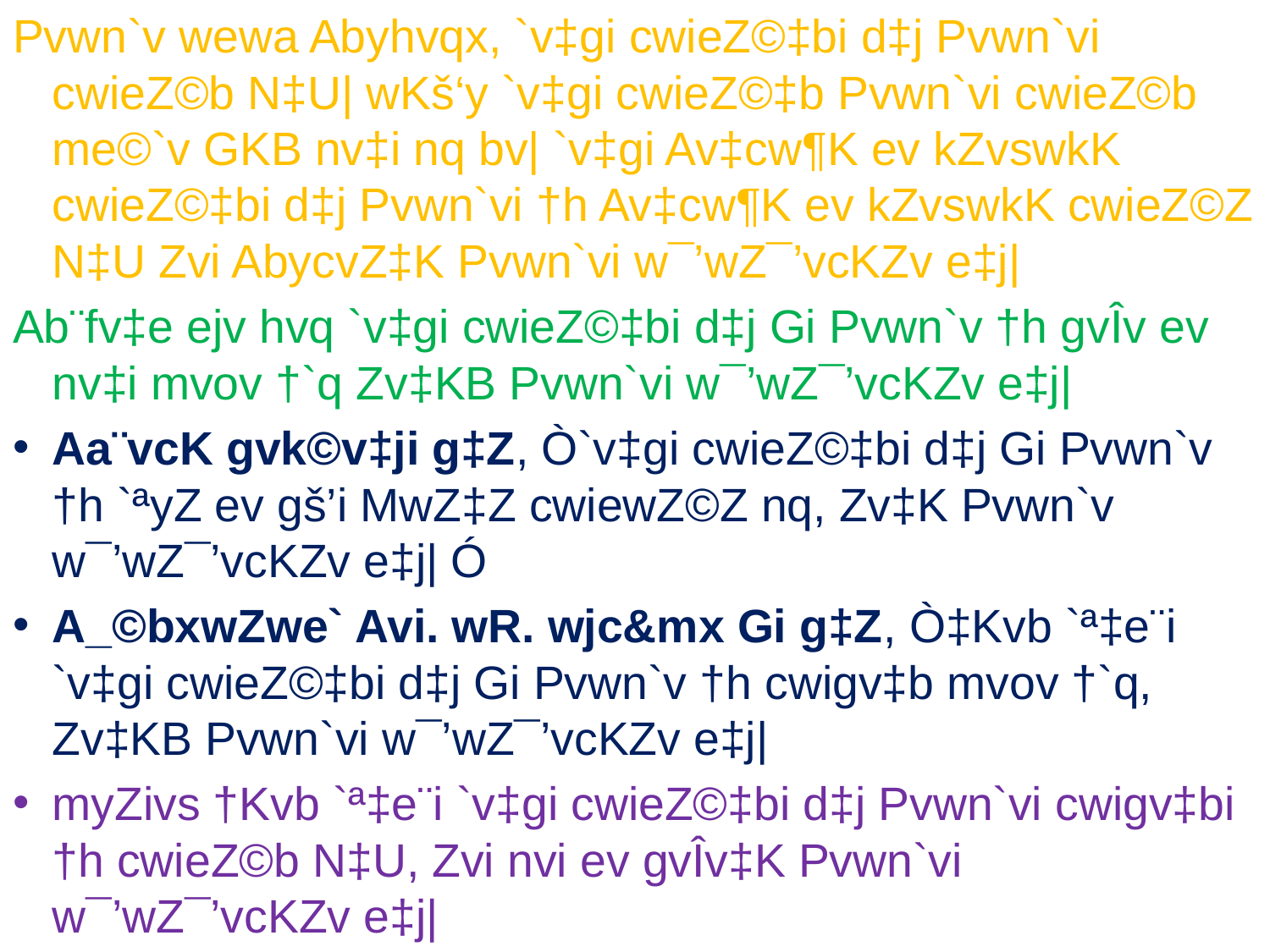

Pvwn`v wewa Abyhvqx, `v‡gi cwieZ©‡bi d‡j Pvwn`vi cwieZ©b N‡U| wKš‘y `v‡gi cwieZ©‡b Pvwn`vi cwieZ©b me©`v GKB nv‡i nq bv| `v‡gi Av‡cw¶K ev kZvswkK cwieZ©‡bi d‡j Pvwn`vi †h Av‡cw¶K ev kZvswkK cwieZ©Z N‡U Zvi AbycvZ‡K Pvwn`vi w¯’wZ¯’vcKZv e‡j|
Ab¨fv‡e ejv hvq `v‡gi cwieZ©‡bi d‡j Gi Pvwn`v †h gvÎv ev nv‡i mvov †`q Zv‡KB Pvwn`vi w¯’wZ¯’vcKZv e‡j|
Aa¨vcK gvk©v‡ji g‡Z, Ò`v‡gi cwieZ©‡bi d‡j Gi Pvwn`v †h `ªyZ ev gš’i MwZ‡Z cwiewZ©Z nq, Zv‡K Pvwn`v w¯’wZ¯’vcKZv e‡j| Ó
A_©bxwZwe` Avi. wR. wjc&mx Gi g‡Z, Ò‡Kvb `ª‡e¨i `v‡gi cwieZ©‡bi d‡j Gi Pvwn`v †h cwigv‡b mvov †`q, Zv‡KB Pvwn`vi w¯’wZ¯’vcKZv e‡j|
myZivs †Kvb `ª‡e¨i `v‡gi cwieZ©‡bi d‡j Pvwn`vi cwigv‡bi †h cwieZ©b N‡U, Zvi nvi ev gvÎv‡K Pvwn`vi w¯’wZ¯’vcKZv e‡j|